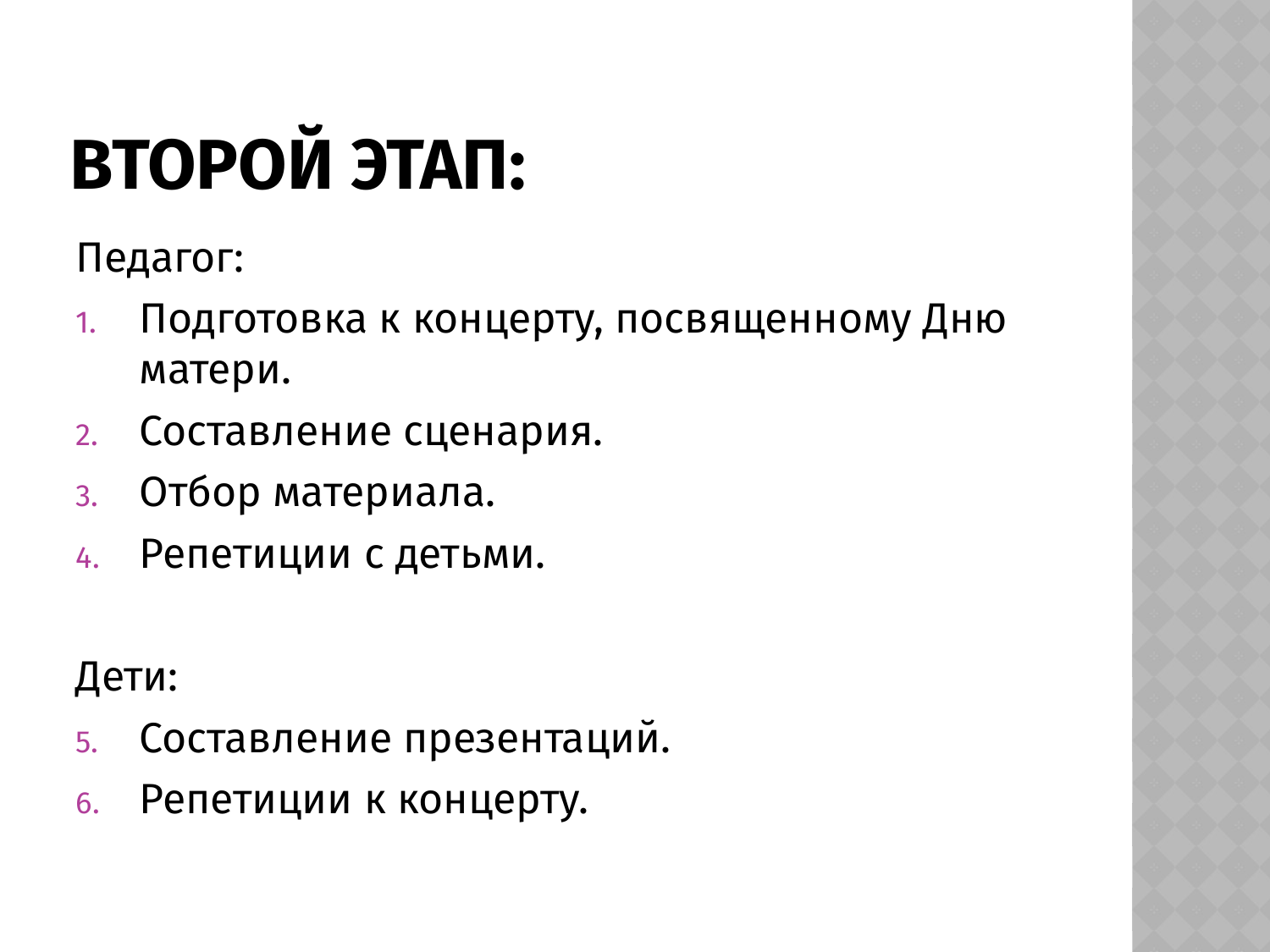

# Второй этап:
Педагог:
Подготовка к концерту, посвященному Дню матери.
Составление сценария.
Отбор материала.
Репетиции с детьми.

Дети:
Составление презентаций.
Репетиции к концерту.